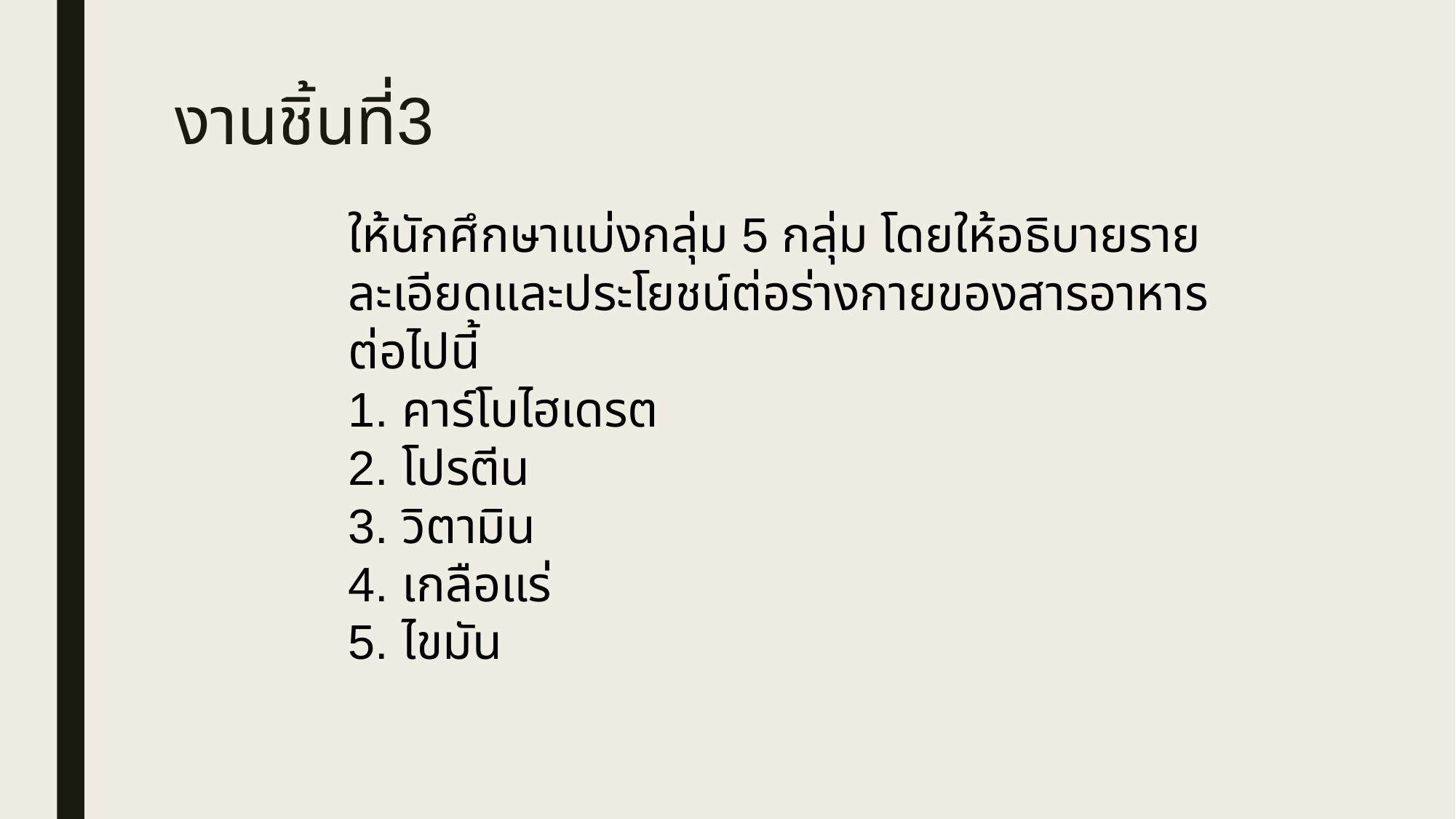

# งานชิ้นที่3
ให้นักศึกษาแบ่งกลุ่ม 5 กลุ่ม โดยให้อธิบายรายละเอียดและประโยชน์ต่อร่างกายของสารอาหารต่อไปนี้
1. คาร์โบไฮเดรต
2. โปรตีน
3. วิตามิน
4. เกลือแร่
5. ไขมัน